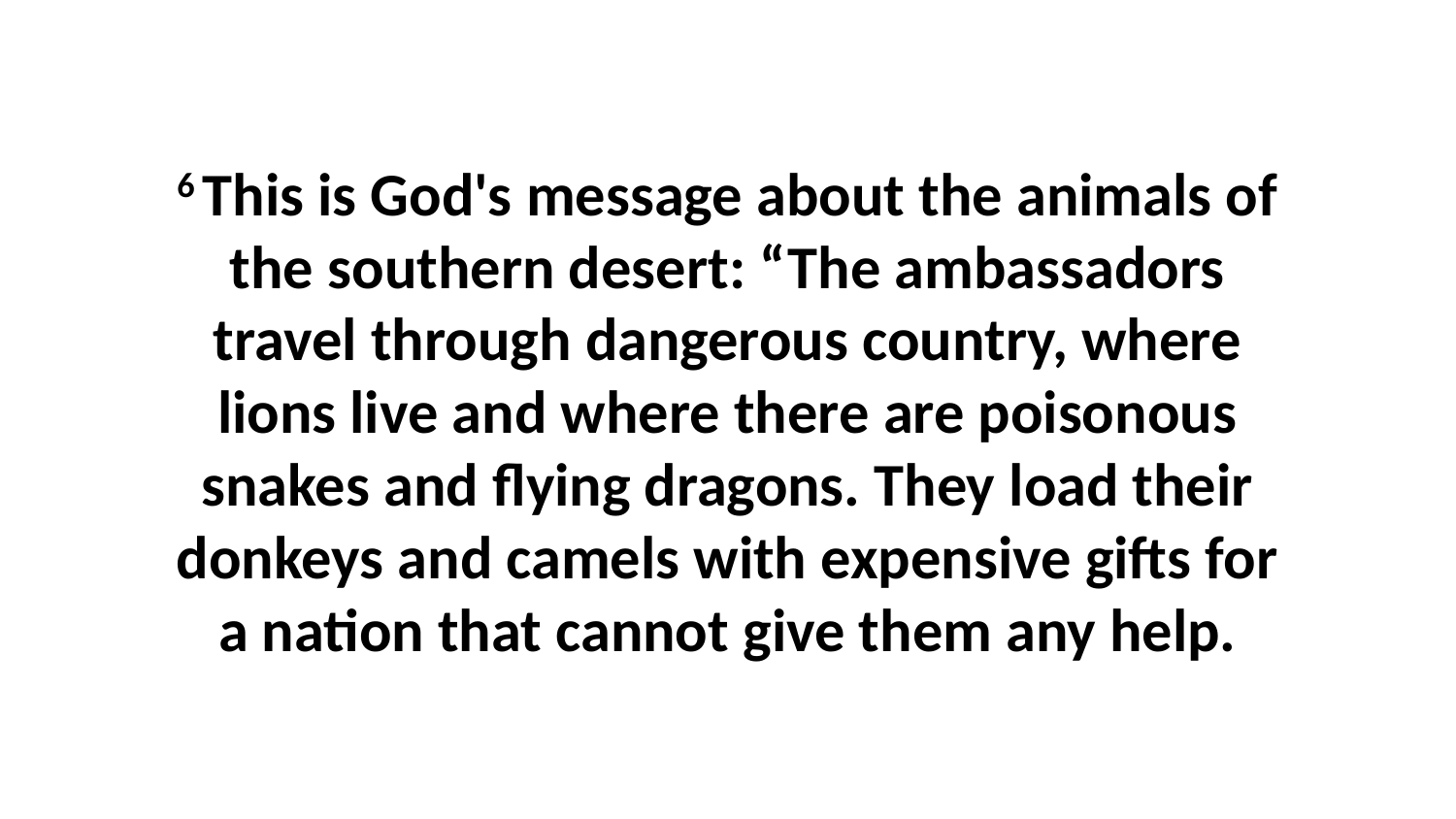

6 This is God's message about the animals of the southern desert: “The ambassadors travel through dangerous country, where lions live and where there are poisonous snakes and flying dragons. They load their donkeys and camels with expensive gifts for a nation that cannot give them any help.